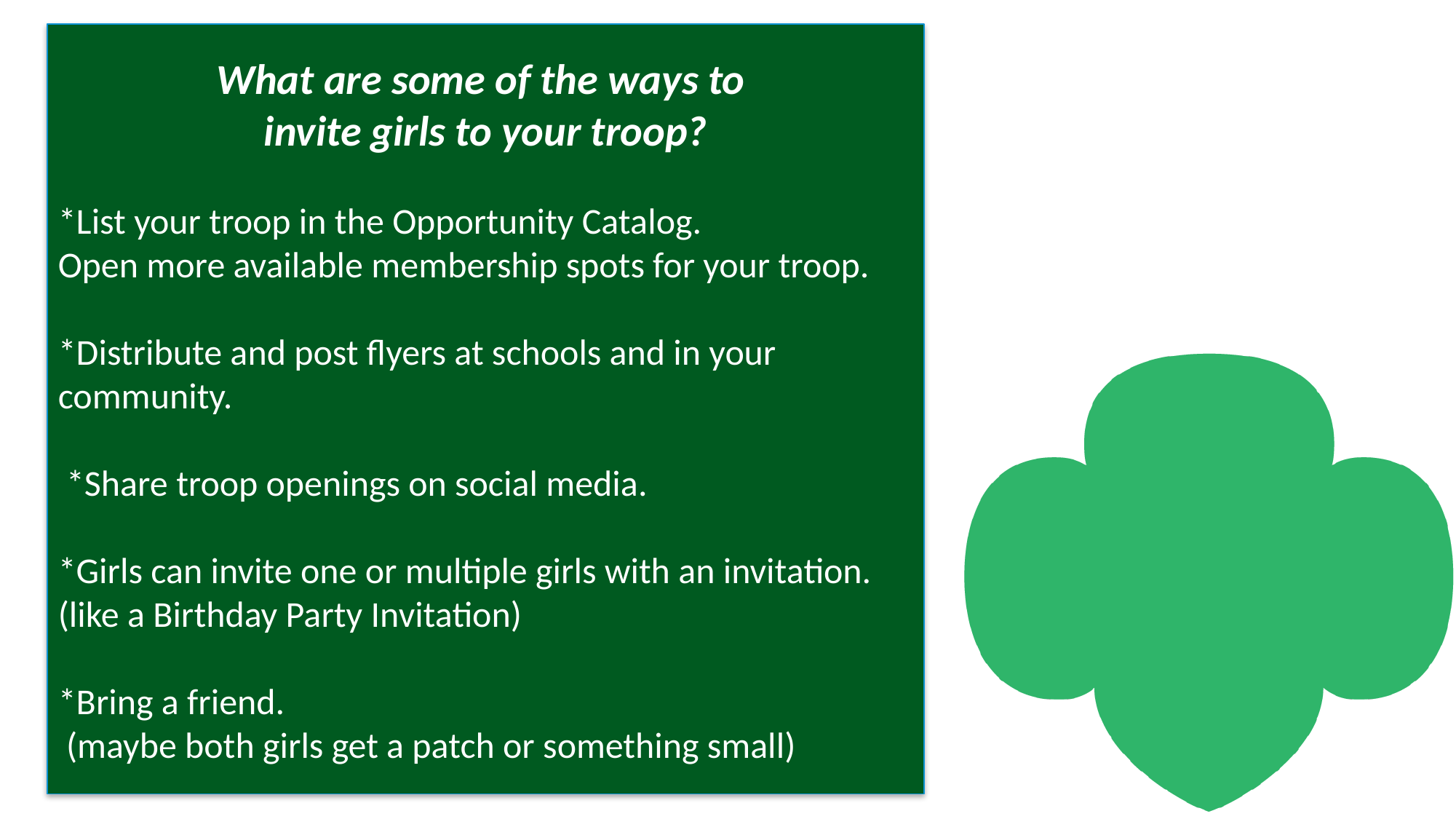

What are some of the ways to
invite girls to your troop?

*List your troop in the Opportunity Catalog.
Open more available membership spots for your troop.

*Distribute and post flyers at schools and in your community.

 *Share troop openings on social media.

*Girls can invite one or multiple girls with an invitation.  (like a Birthday Party Invitation)

*Bring a friend.
 (maybe both girls get a patch or something small)
There will be time
5